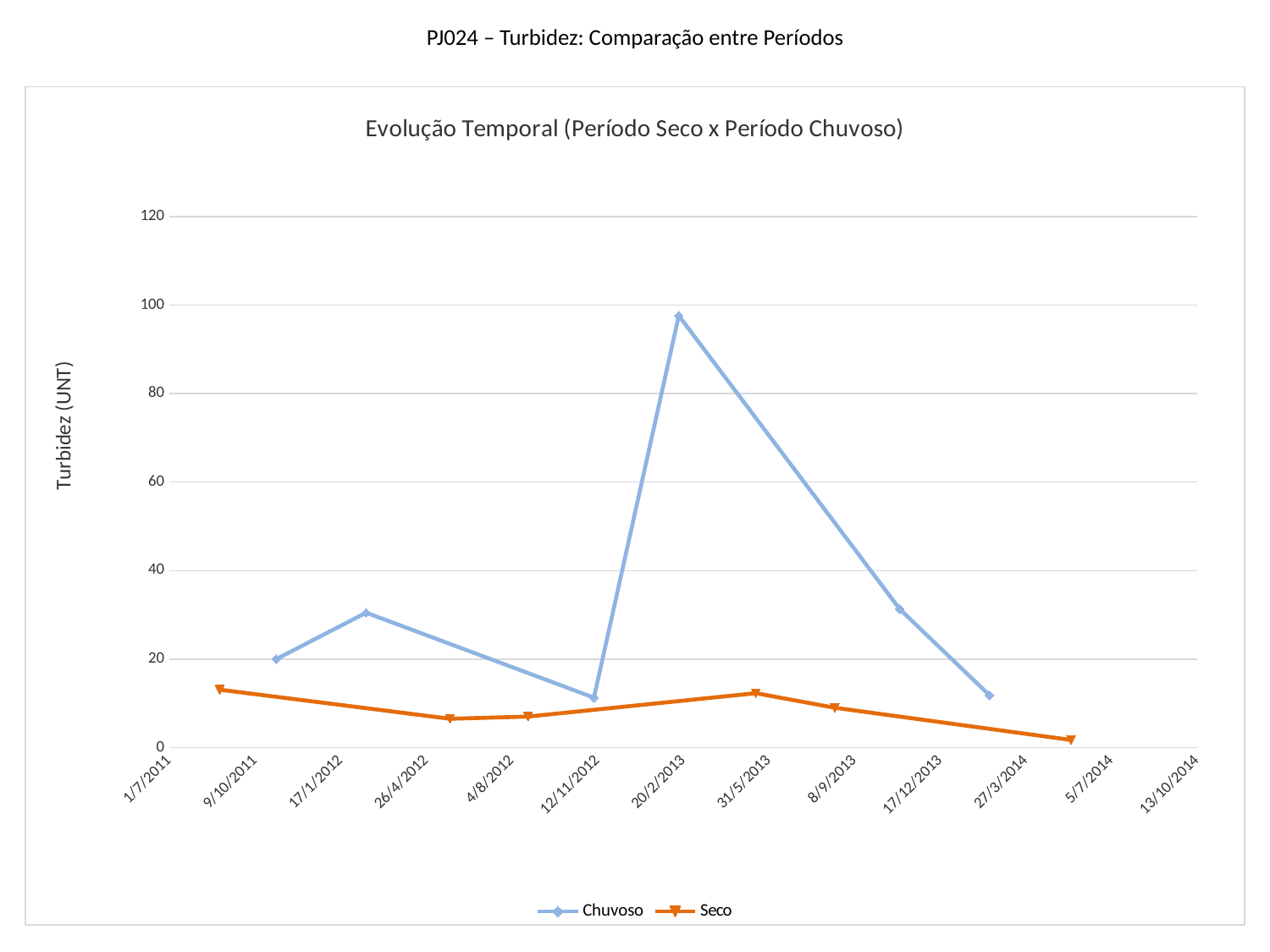

# PJ024 – Turbidez: Comparação entre Períodos

### Chart: Evolução Temporal (Período Seco x Período Chuvoso)

| Category | Chuvoso | Seco |
|---|---|---|